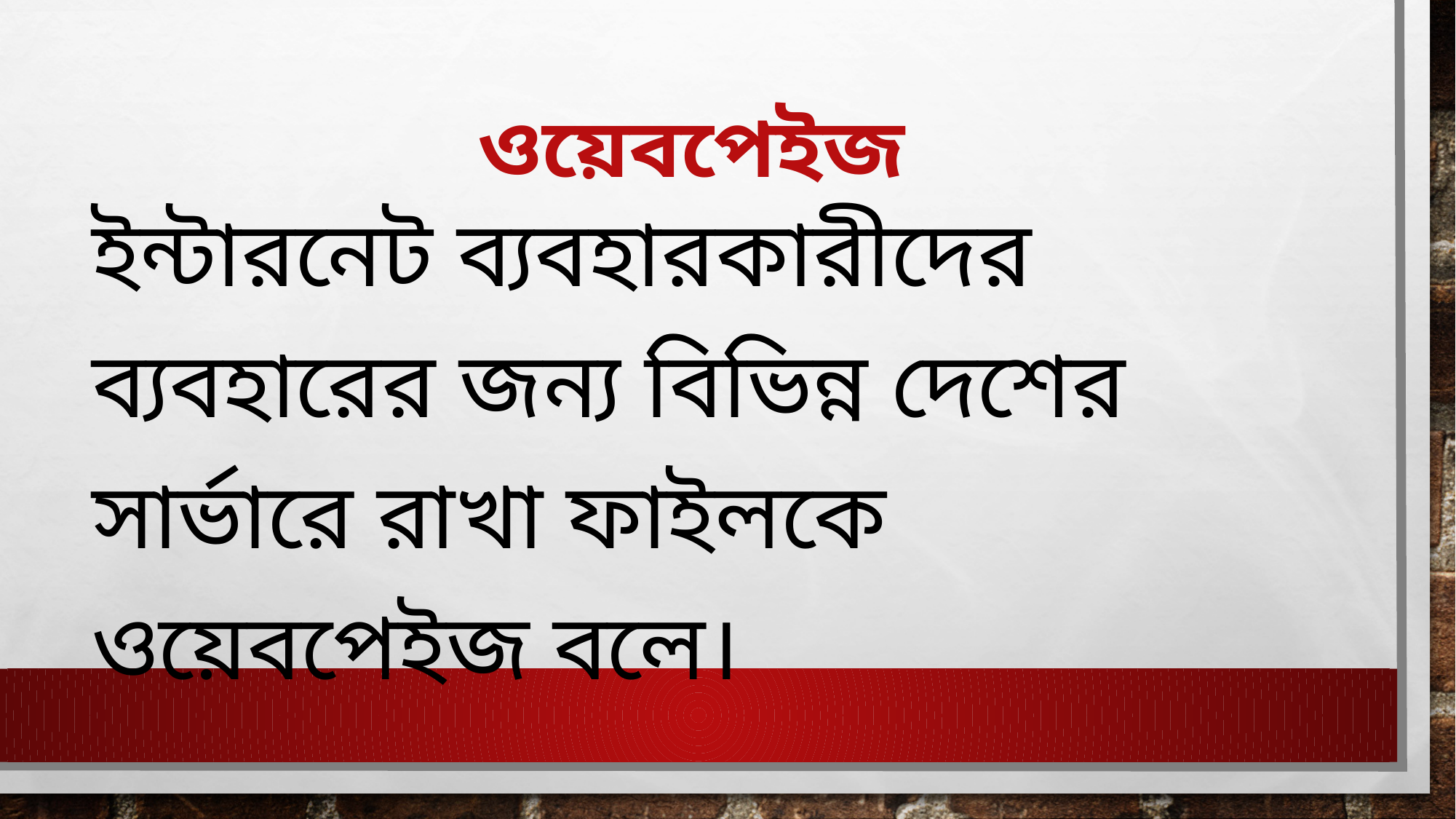

# ওয়েবপেইজ
ইন্টারনেট ব্যবহারকারীদের ব্যবহারের জন্য বিভিন্ন দেশের সার্ভারে রাখা ফাইলকে ওয়েবপেইজ বলে।